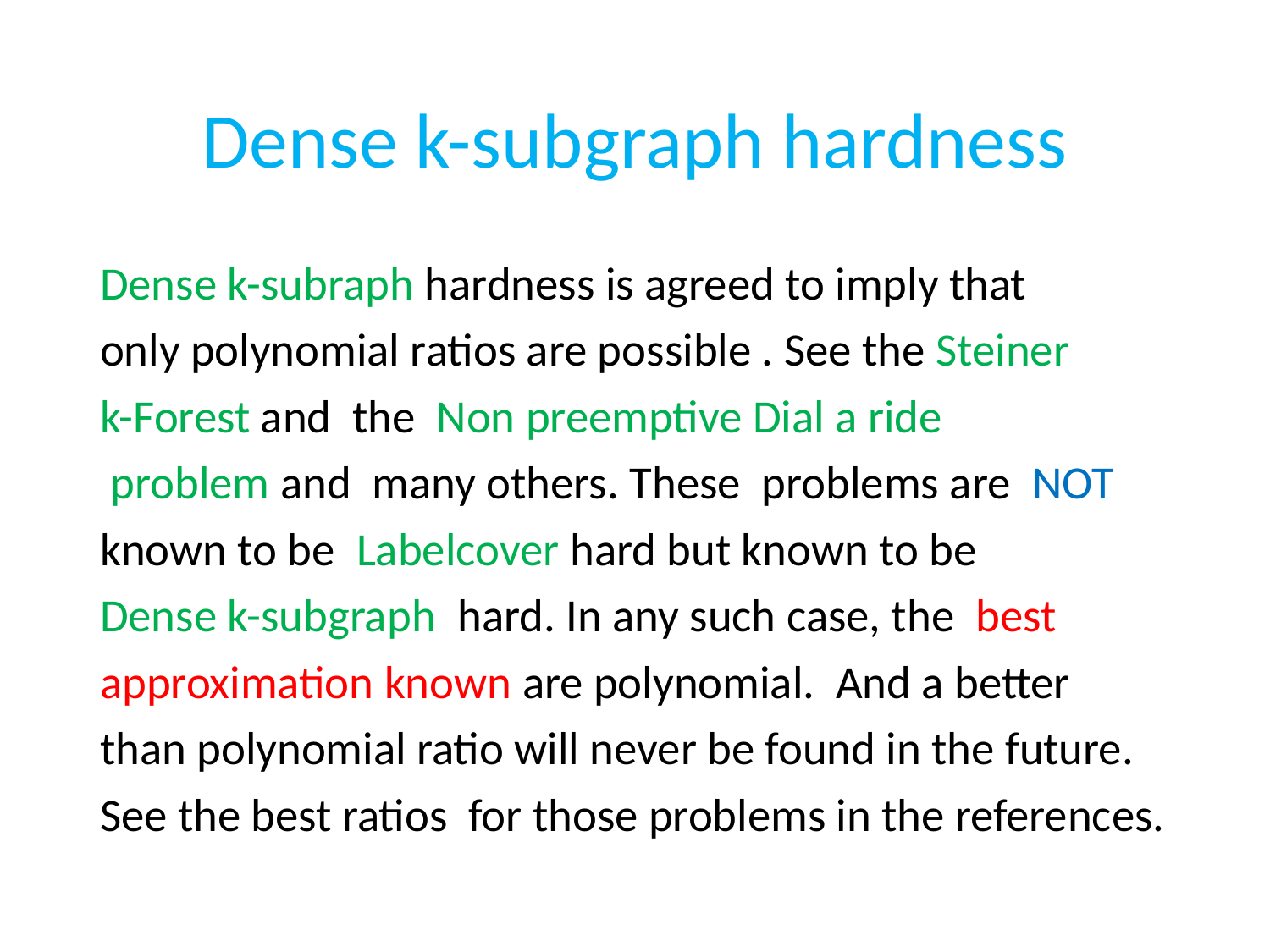

# Dense k-subgraph hardness
Dense k-subraph hardness is agreed to imply that
only polynomial ratios are possible . See the Steiner
k-Forest and  the  Non preemptive Dial a ride
 problem and  many others. These  problems are  NOT
known to be  Labelcover hard but known to be
Dense k-subgraph  hard. In any such case, the  best
approximation known are polynomial.  And a better
than polynomial ratio will never be found in the future.
See the best ratios  for those problems in the references.